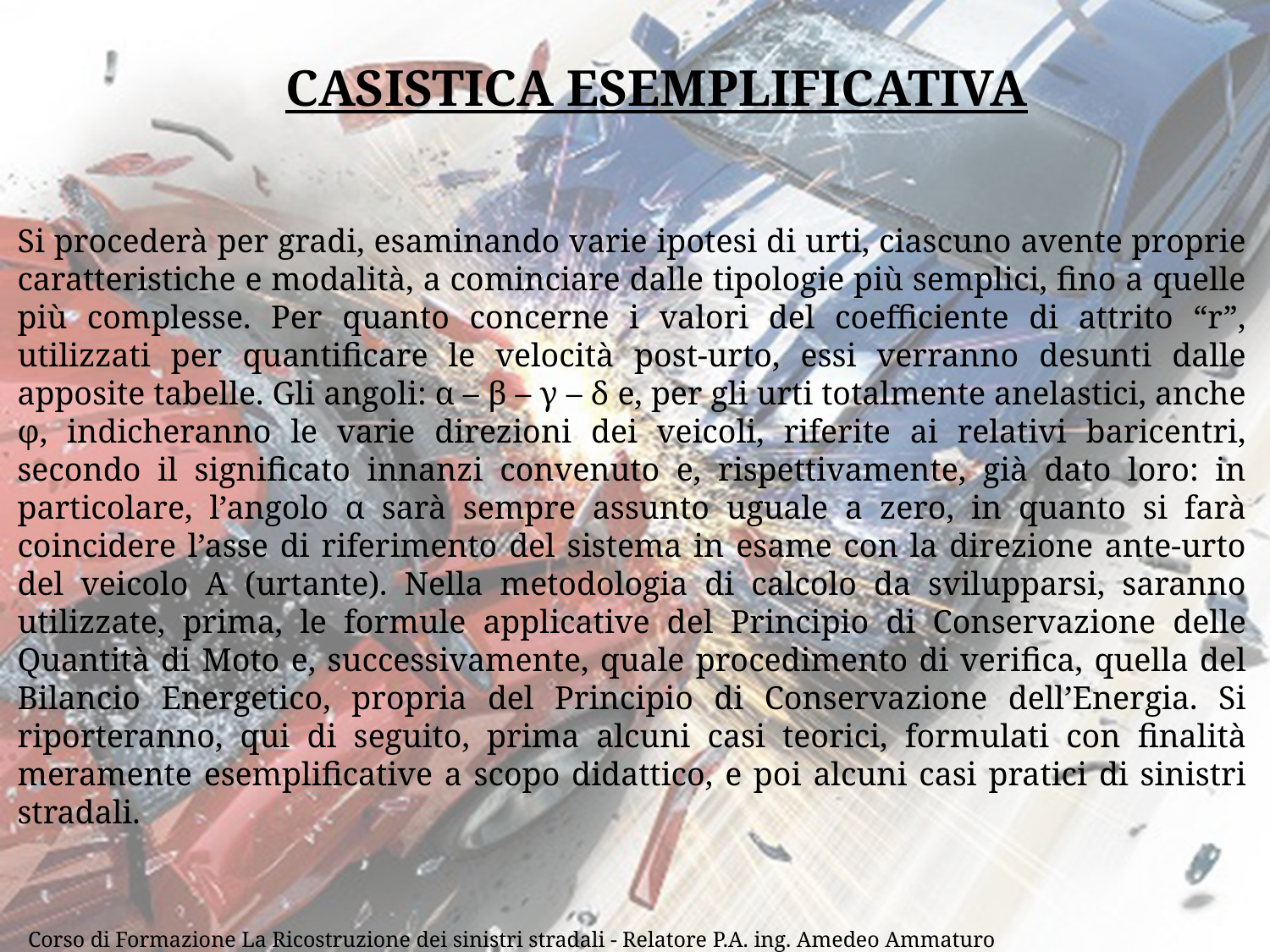

CASISTICA ESEMPLIFICATIVA
Si procederà per gradi, esaminando varie ipotesi di urti, ciascuno avente proprie caratteristiche e modalità, a cominciare dalle tipologie più semplici, fino a quelle più complesse. Per quanto concerne i valori del coefficiente di attrito “r”, utilizzati per quantificare le velocità post-urto, essi verranno desunti dalle apposite tabelle. Gli angoli: α – β – γ – δ e, per gli urti totalmente anelastici, anche φ, indicheranno le varie direzioni dei veicoli, riferite ai relativi baricentri, secondo il significato innanzi convenuto e, rispettivamente, già dato loro: in particolare, l’angolo α sarà sempre assunto uguale a zero, in quanto si farà coincidere l’asse di riferimento del sistema in esame con la direzione ante-urto del veicolo A (urtante). Nella metodologia di calcolo da svilupparsi, saranno utilizzate, prima, le formule applicative del Principio di Conservazione delle Quantità di Moto e, successivamente, quale procedimento di verifica, quella del Bilancio Energetico, propria del Principio di Conservazione dell’Energia. Si riporteranno, qui di seguito, prima alcuni casi teorici, formulati con finalità meramente esemplificative a scopo didattico, e poi alcuni casi pratici di sinistri stradali.
14
Corso di Formazione La Ricostruzione dei sinistri stradali - Relatore P.A. ing. Amedeo Ammaturo